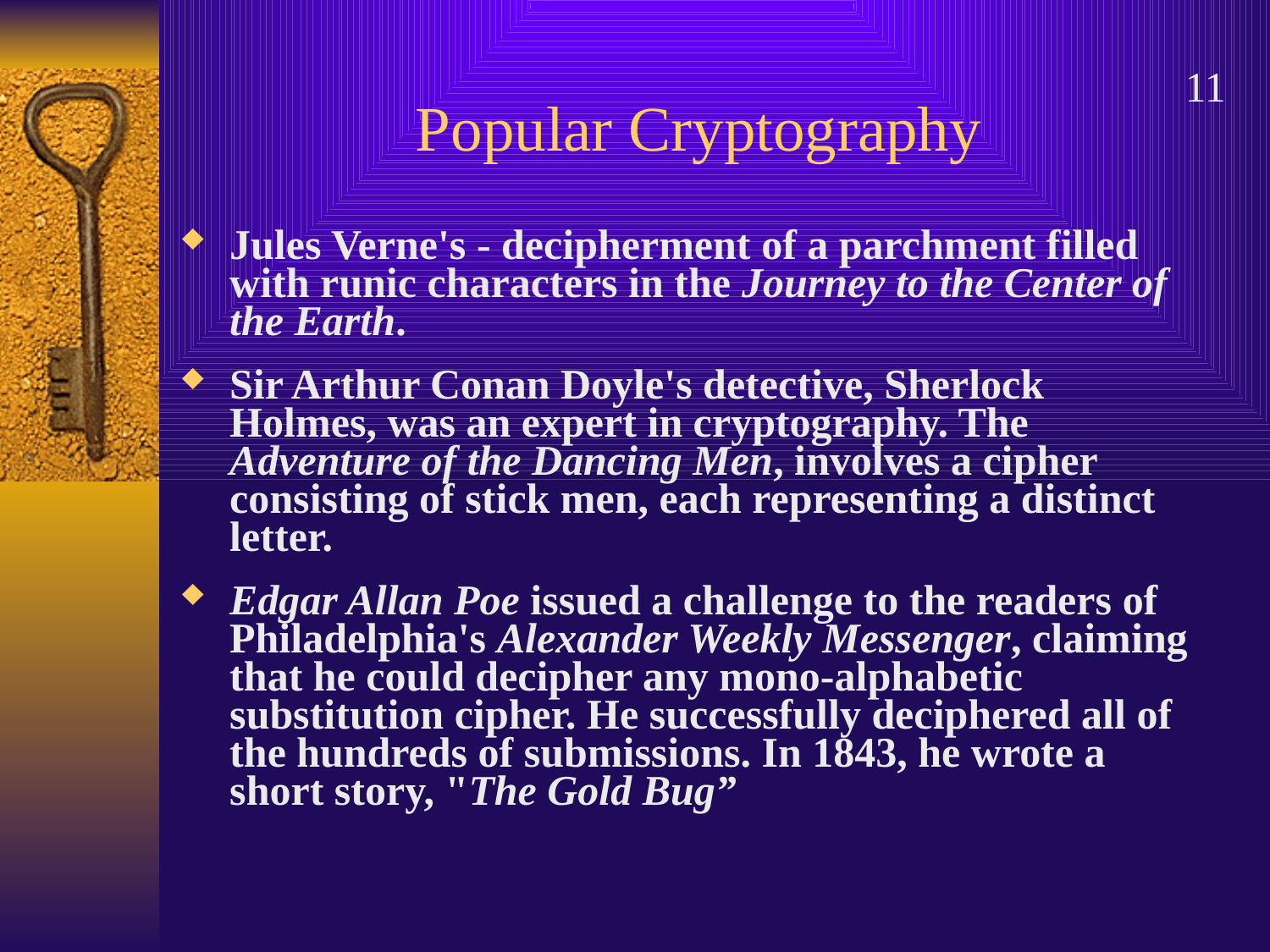

# Popular Cryptography
11
Jules Verne's - decipherment of a parchment filled with runic characters in the Journey to the Center of the Earth.
Sir Arthur Conan Doyle's detective, Sherlock Holmes, was an expert in cryptography. The Adventure of the Dancing Men, involves a cipher consisting of stick men, each representing a distinct letter.
Edgar Allan Poe issued a challenge to the readers of Philadelphia's Alexander Weekly Messenger, claiming that he could decipher any mono-alphabetic substitution cipher. He successfully deciphered all of the hundreds of submissions. In 1843, he wrote a short story, "The Gold Bug”